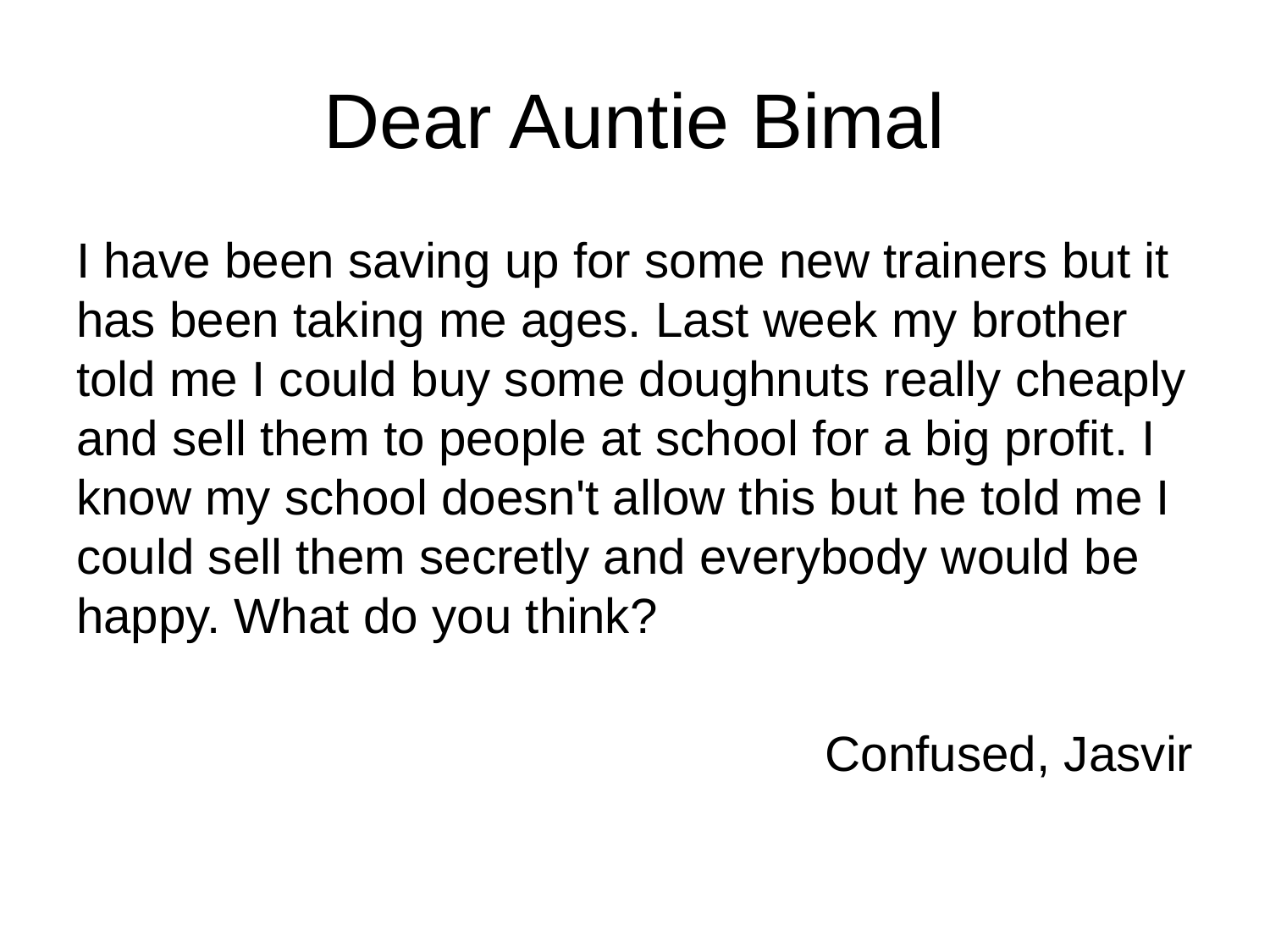

# Dear Auntie Bimal
I have been saving up for some new trainers but it has been taking me ages. Last week my brother told me I could buy some doughnuts really cheaply and sell them to people at school for a big profit. I know my school doesn't allow this but he told me I could sell them secretly and everybody would be happy. What do you think?

Confused, Jasvir